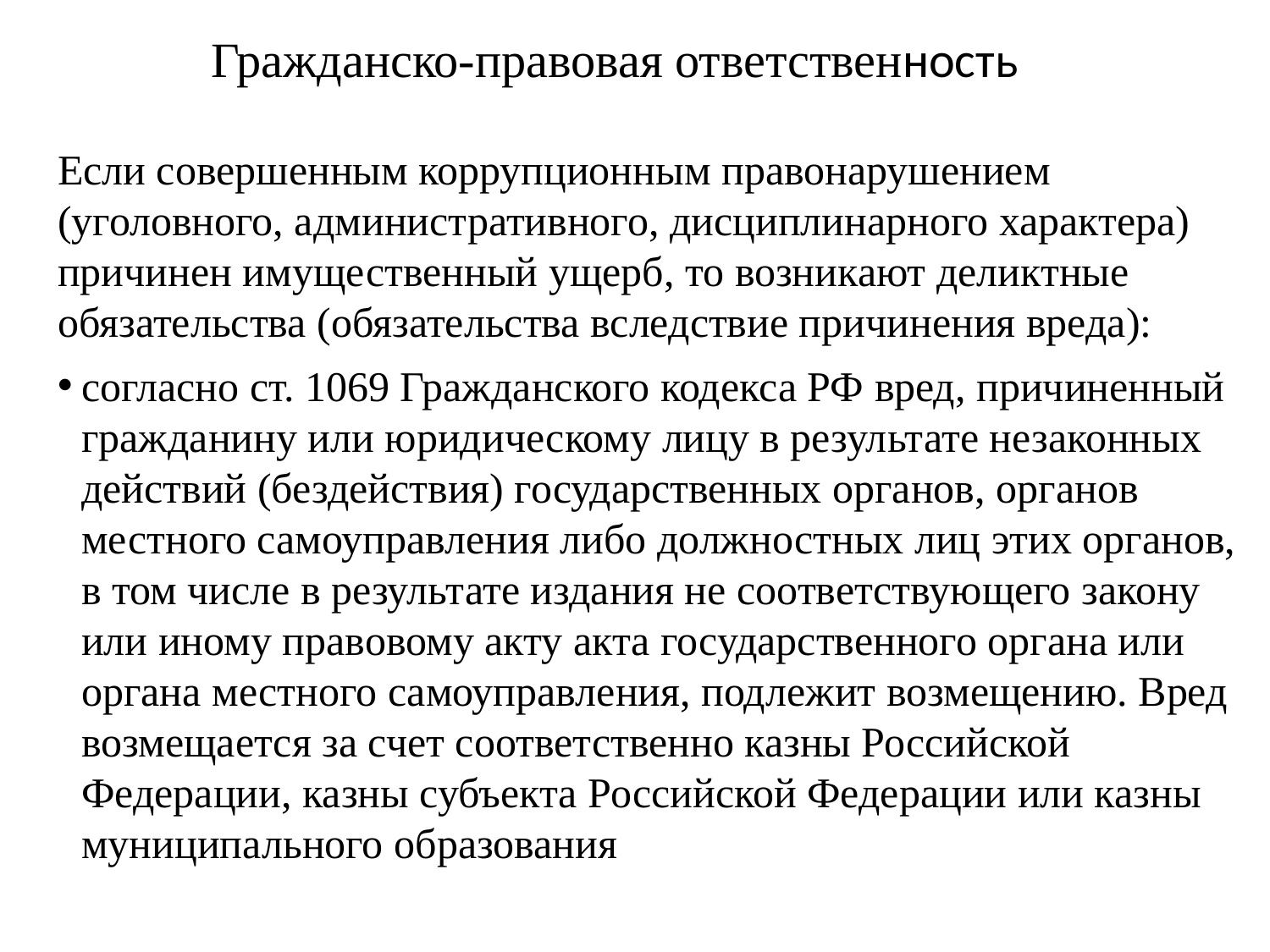

# Гражданско-правовая ответственность
Если совершенным коррупционным правонарушением (уголовного, административного, дисциплинарного характера) причинен имущественный ущерб, то возникают деликтные обязательства (обязательства вследствие причинения вреда):
согласно ст. 1069 Гражданского кодекса РФ вред, причиненный гражданину или юридическому лицу в результате незаконных действий (бездействия) государственных органов, органов местного самоуправления либо должностных лиц этих органов, в том числе в результате издания не соответствующего закону или иному правовому акту акта государственного органа или органа местного самоуправления, подлежит возмещению. Вред возмещается за счет соответственно казны Российской Федерации, казны субъекта Российской Федерации или казны муниципального образования